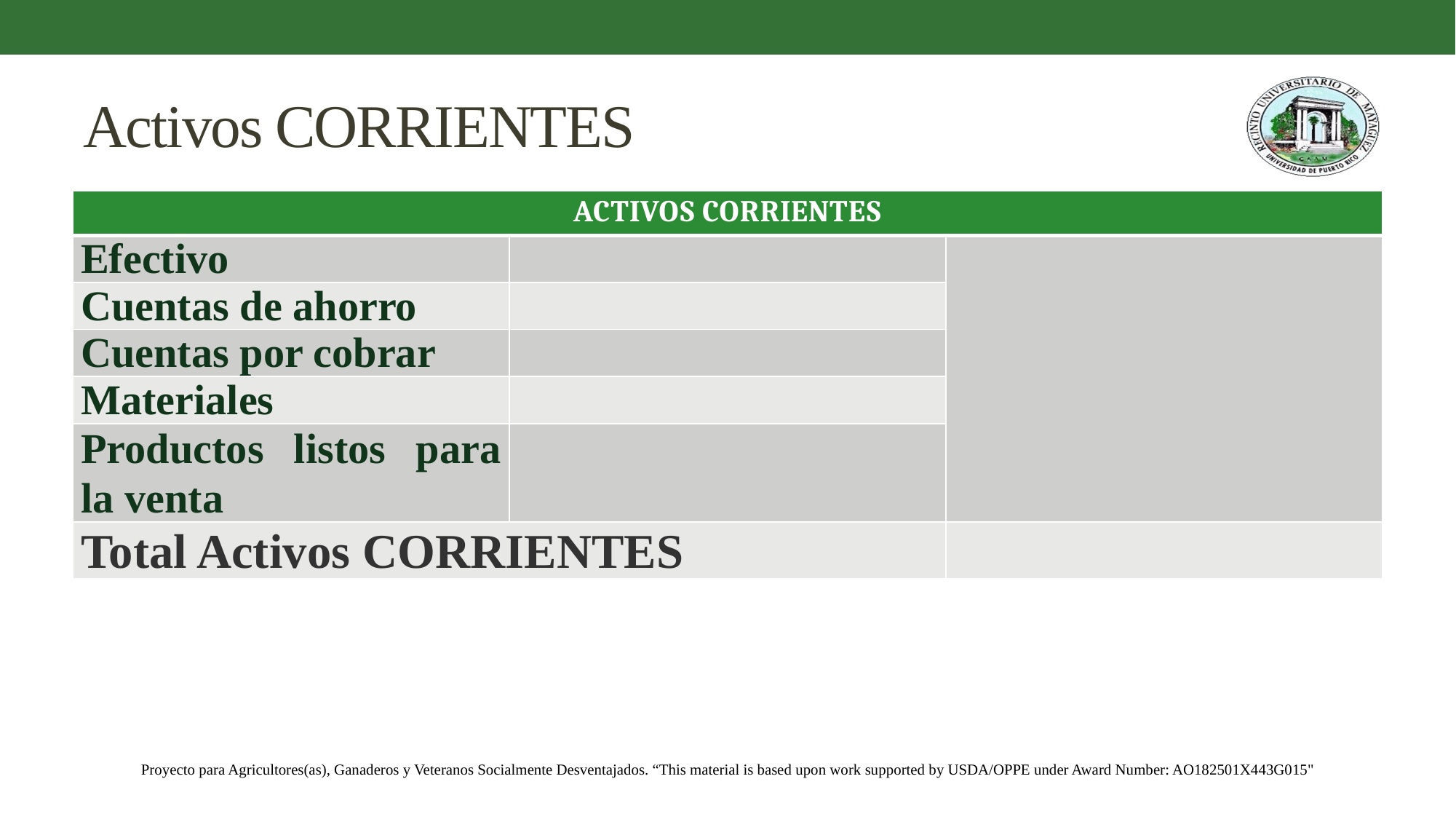

# Activos CORRIENTES
| ACTIVOS CORRIENTES |  |  |
| --- | --- | --- |
| Efectivo |  |  |
| Cuentas de ahorro |  |  |
| Cuentas por cobrar |  |  |
| Materiales |  |  |
| Productos listos para la venta |  |  |
| Total Activos CORRIENTES |  |  |